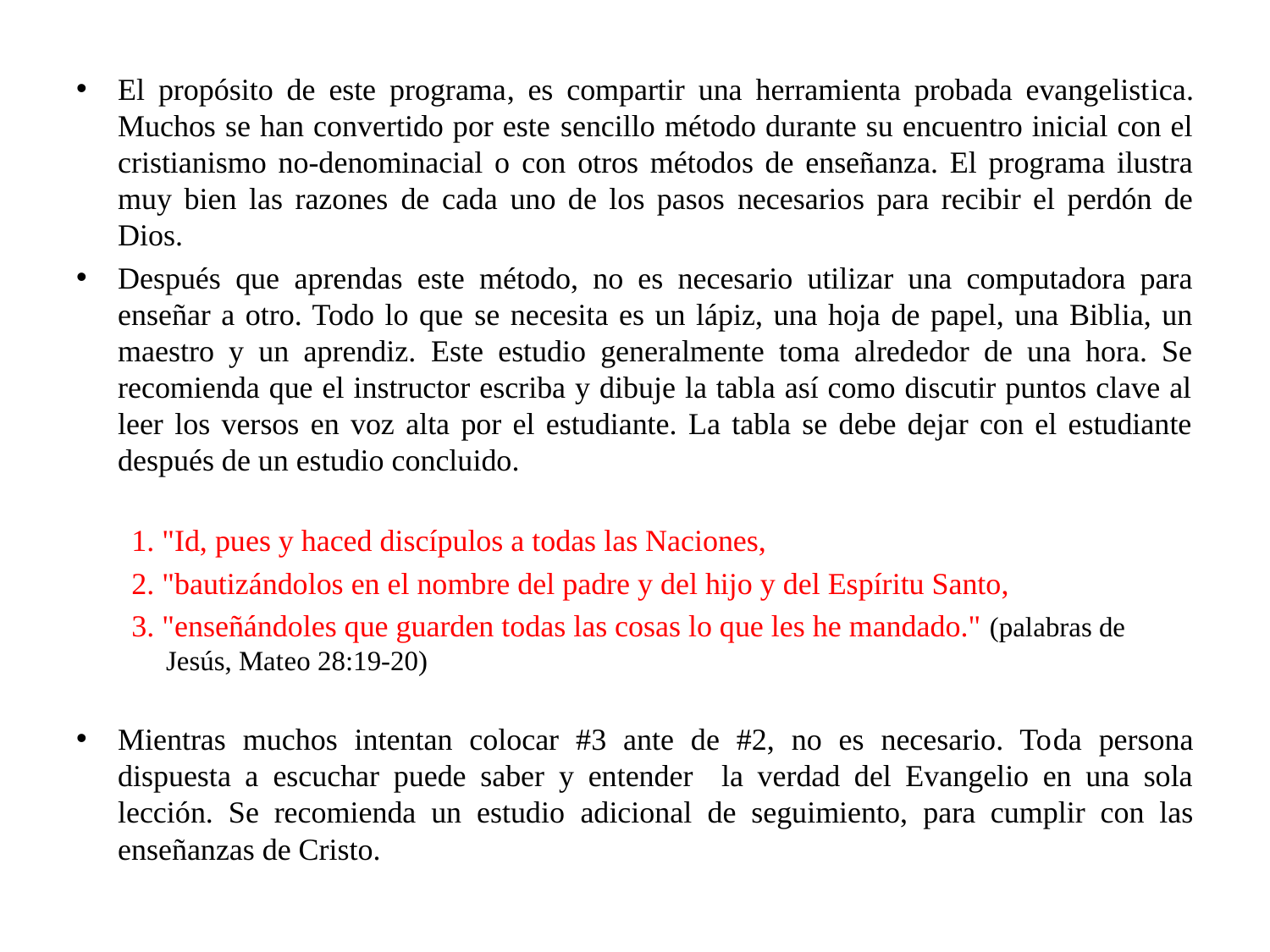

El propósito de este programa, es compartir una herramienta probada evangelistica. Muchos se han convertido por este sencillo método durante su encuentro inicial con el cristianismo no-denominacial o con otros métodos de enseñanza. El programa ilustra muy bien las razones de cada uno de los pasos necesarios para recibir el perdón de Dios.
Después que aprendas este método, no es necesario utilizar una computadora para enseñar a otro. Todo lo que se necesita es un lápiz, una hoja de papel, una Biblia, un maestro y un aprendiz. Este estudio generalmente toma alrededor de una hora. Se recomienda que el instructor escriba y dibuje la tabla así como discutir puntos clave al leer los versos en voz alta por el estudiante. La tabla se debe dejar con el estudiante después de un estudio concluido.

1. "Id, pues y haced discípulos a todas las Naciones,
2. "bautizándolos en el nombre del padre y del hijo y del Espíritu Santo,
3. "enseñándoles que guarden todas las cosas lo que les he mandado." (palabras de Jesús, Mateo 28:19-20)

Mientras muchos intentan colocar #3 ante de #2, no es necesario. Toda persona dispuesta a escuchar puede saber y entender  la verdad del Evangelio en una sola lección. Se recomienda un estudio adicional de seguimiento, para cumplir con las enseñanzas de Cristo.